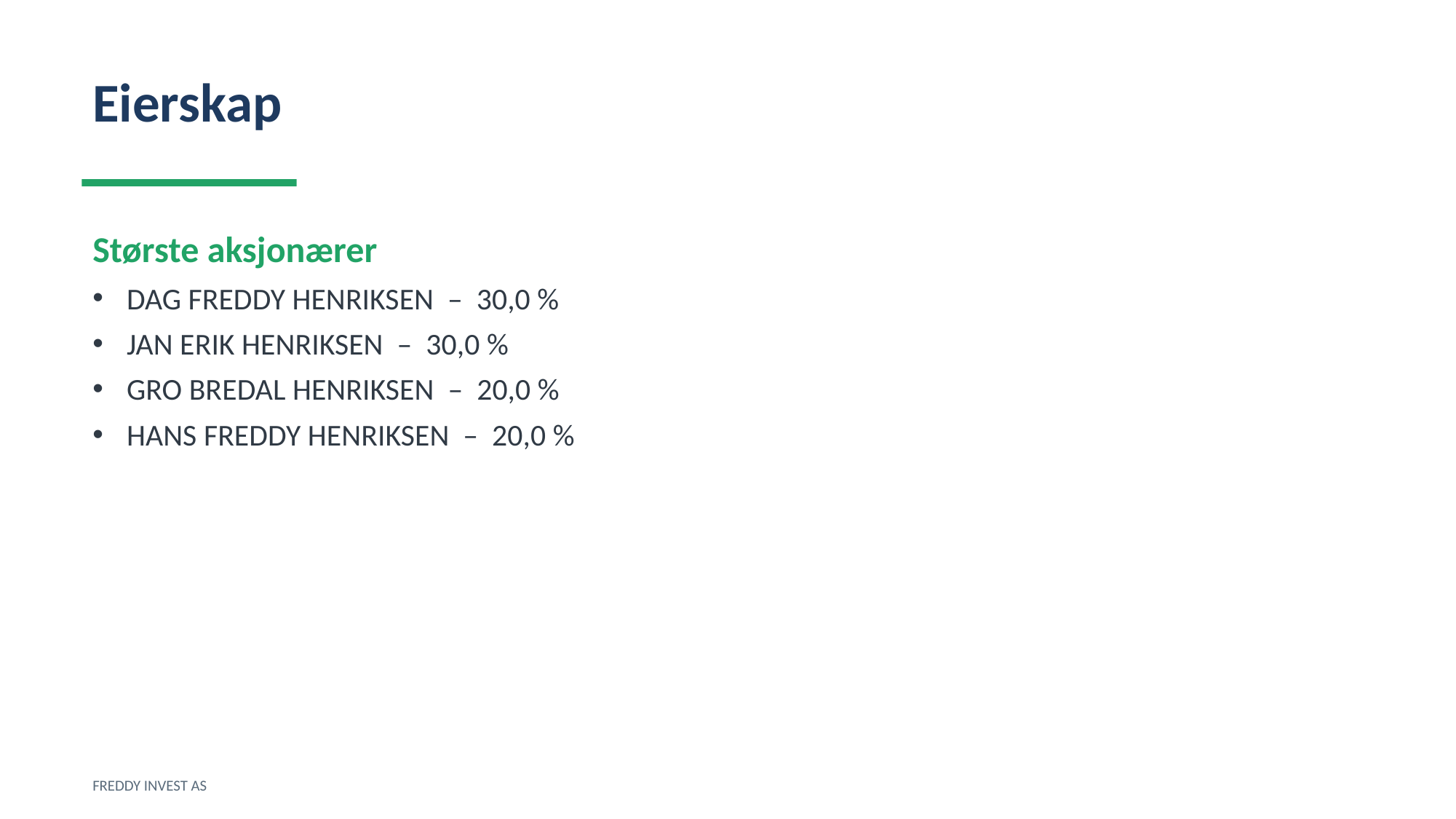

Eierskap

Største aksjonærer
DAG FREDDY HENRIKSEN  –  30,0 %
JAN ERIK HENRIKSEN  –  30,0 %
GRO BREDAL HENRIKSEN  –  20,0 %
HANS FREDDY HENRIKSEN  –  20,0 %
FREDDY INVEST AS